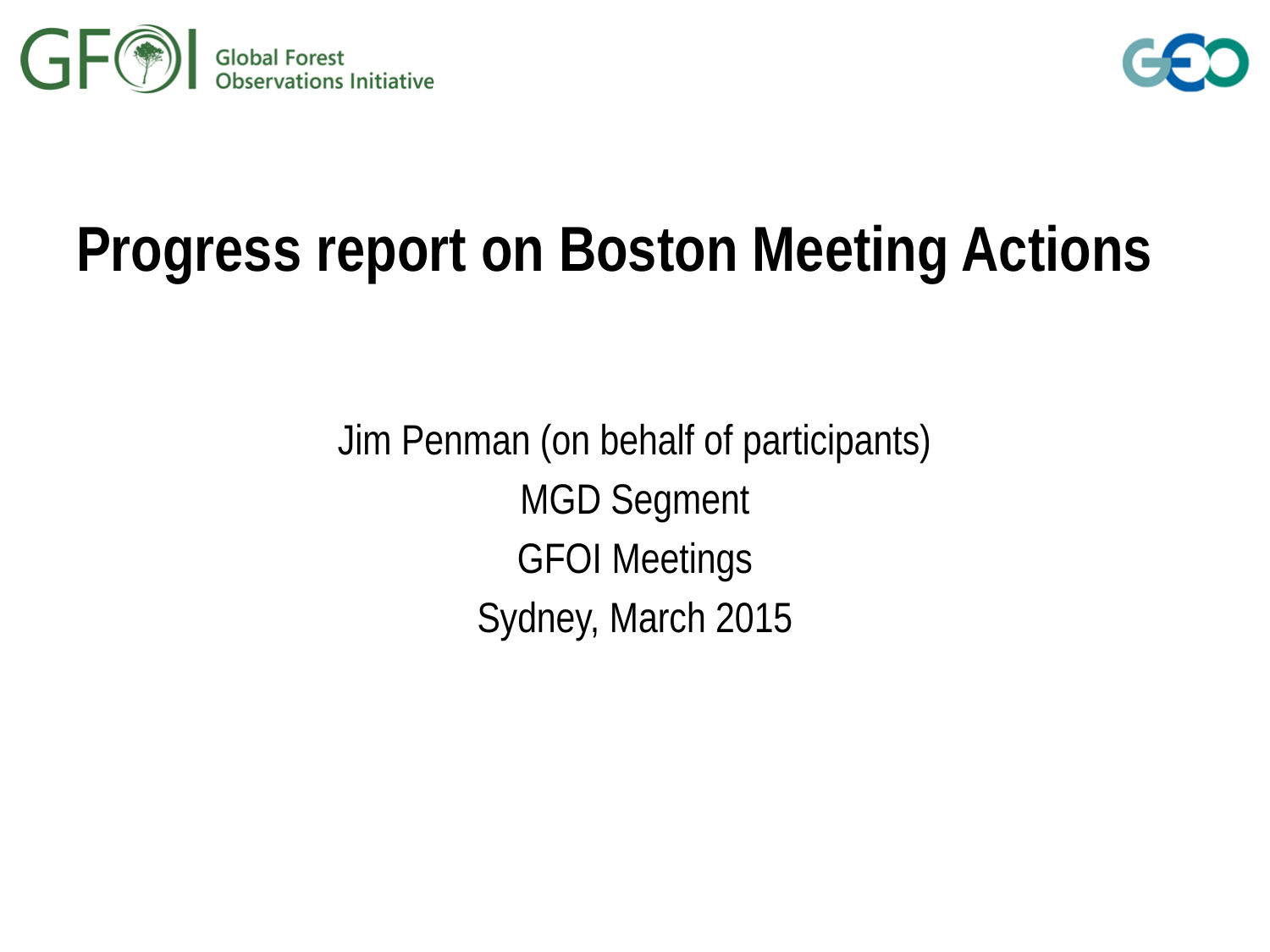

# Progress report on Boston Meeting Actions
Jim Penman (on behalf of participants)
MGD Segment
GFOI Meetings
Sydney, March 2015